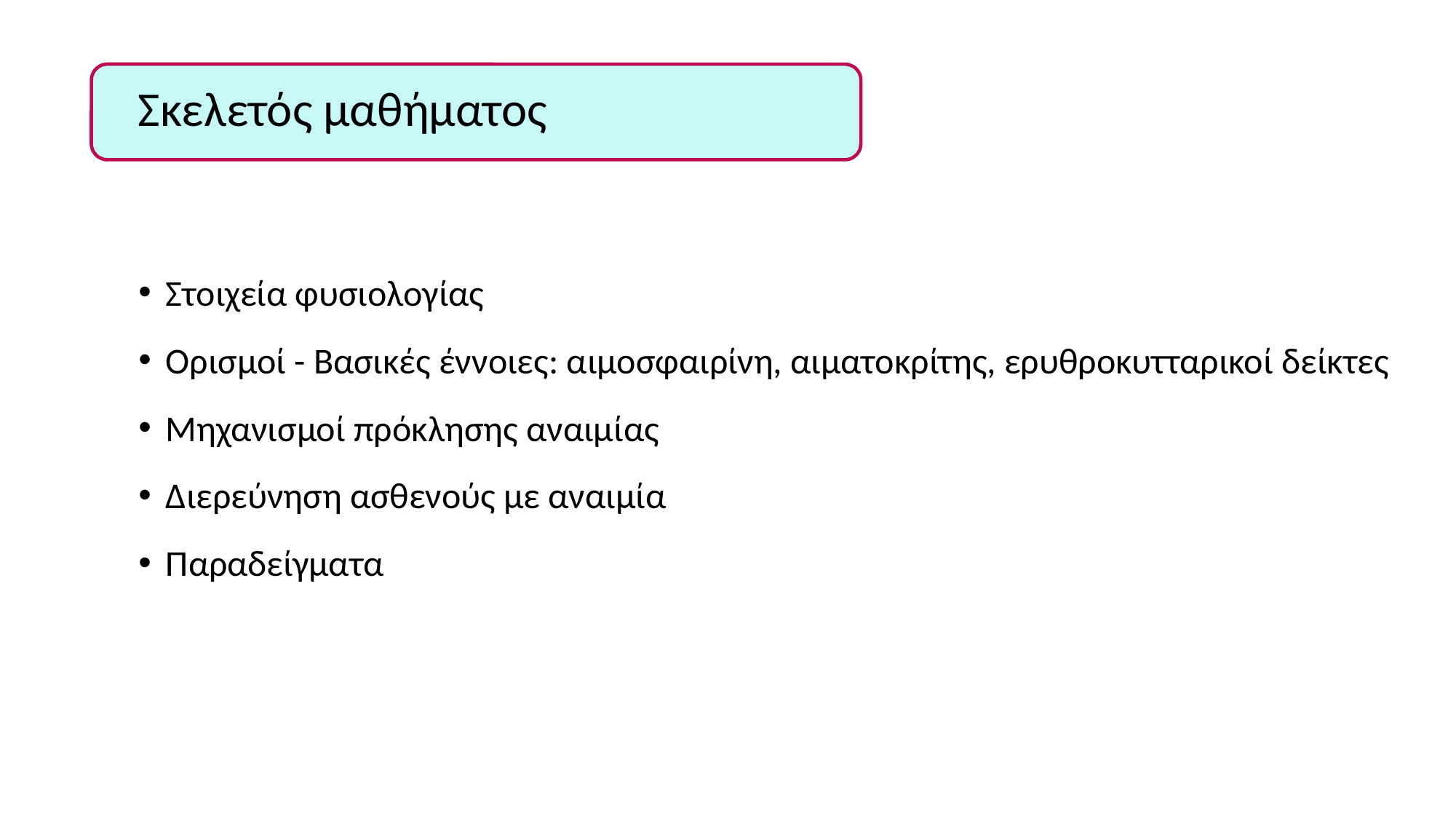

# Σκελετός μαθήματος

Στοιχεία φυσιολογίας
Ορισμοί - Βασικές έννοιες: αιμοσφαιρίνη, αιματοκρίτης, ερυθροκυτταρικοί δείκτες
Μηχανισμοί πρόκλησης αναιμίας
Διερεύνηση ασθενούς με αναιμία
Παραδείγματα